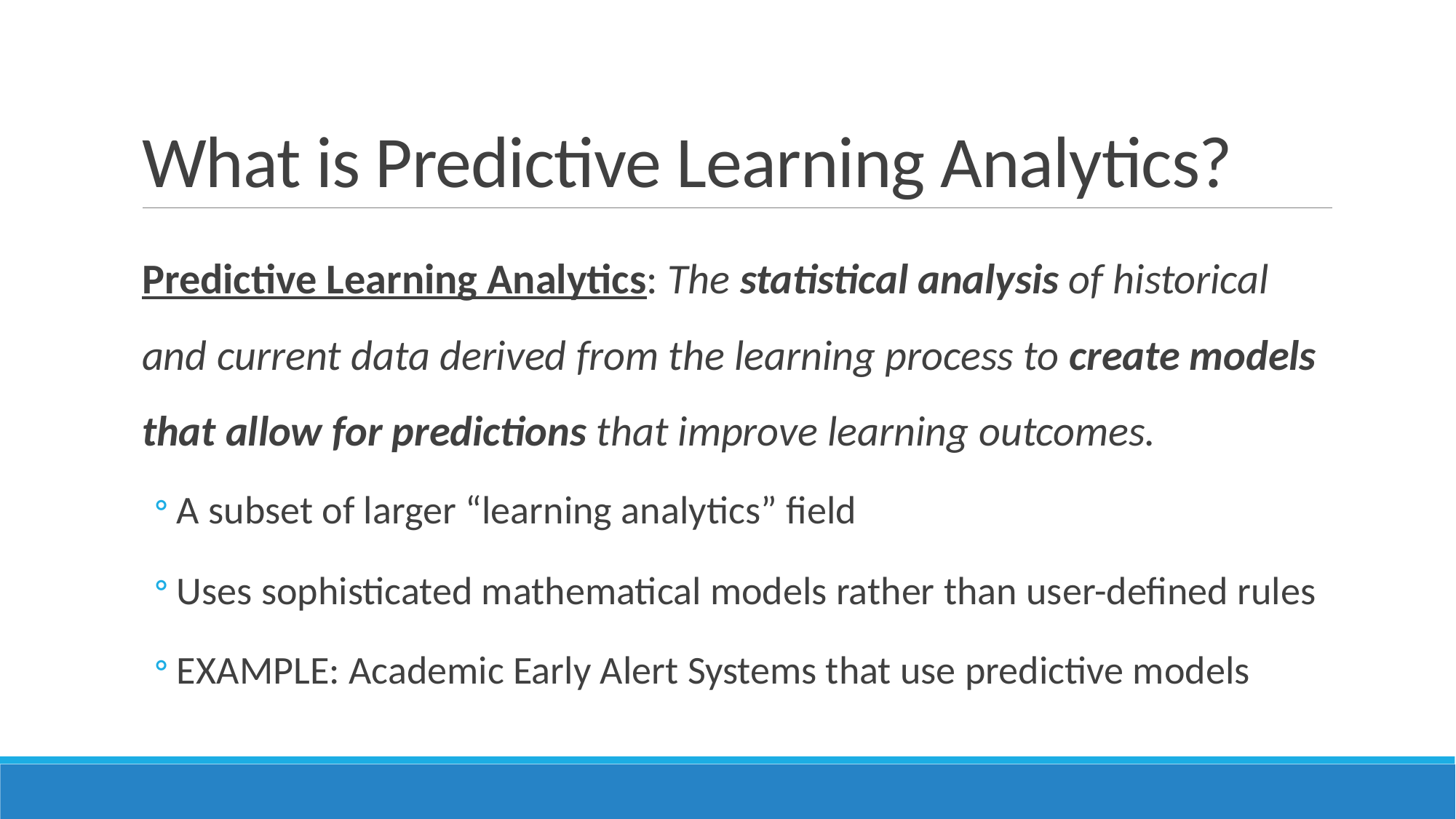

# What is Predictive Learning Analytics?
Predictive Learning Analytics: The statistical analysis of historical and current data derived from the learning process to create models that allow for predictions that improve learning outcomes.
A subset of larger “learning analytics” field
Uses sophisticated mathematical models rather than user-defined rules
EXAMPLE: Academic Early Alert Systems that use predictive models